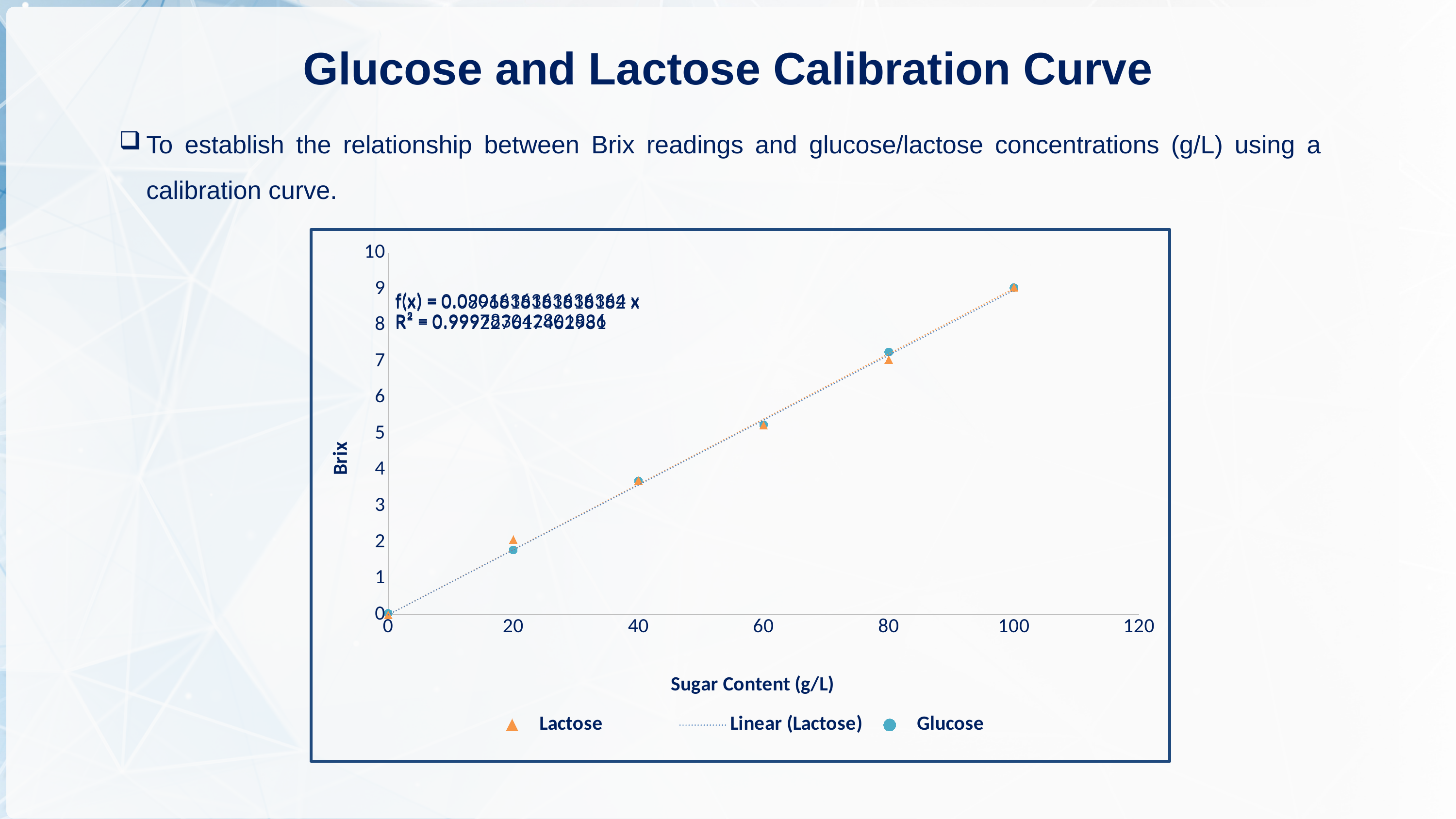

Glucose and Lactose Calibration Curve
To establish the relationship between Brix readings and glucose/lactose concentrations (g/L) using a calibration curve.

### Chart

| Category |  |  |
|---|---|---|
45